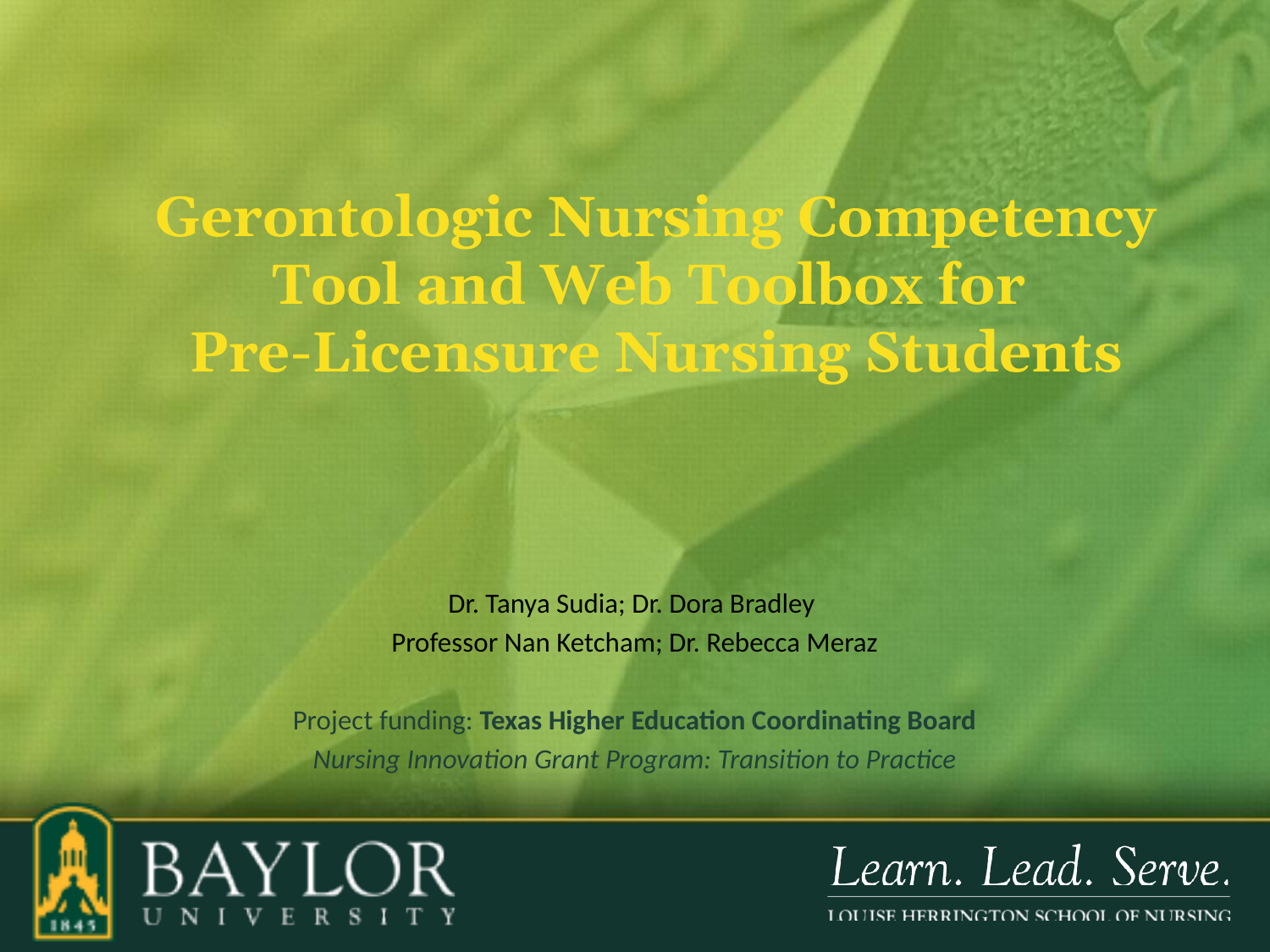

# Gerontologic Nursing Competency Tool and Web Toolbox for Pre-Licensure Nursing Students

Dr. Tanya Sudia; Dr. Dora Bradley
Professor Nan Ketcham; Dr. Rebecca Meraz

Project funding: Texas Higher Education Coordinating Board
Nursing Innovation Grant Program: Transition to Practice